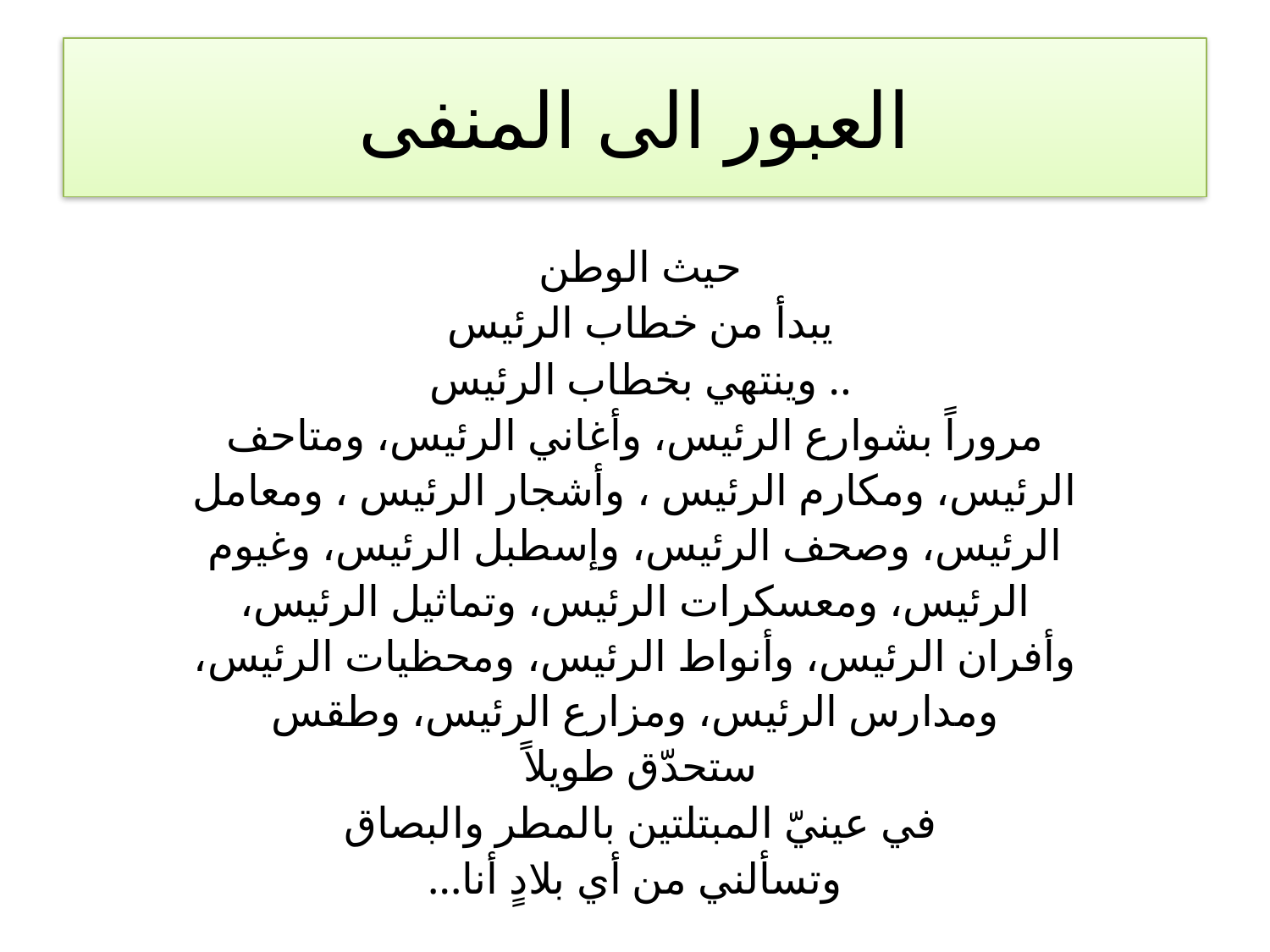

# العبور الى المنفى
| حيث الوطن |
| --- |
| يبدأ من خطاب الرئيس |
| .. وينتهي بخطاب الرئيس |
| مروراً بشوارع الرئيس، وأغاني الرئيس، ومتاحف الرئيس، ومكارم الرئيس ، وأشجار الرئيس ، ومعامل الرئيس، وصحف الرئيس، وإسطبل الرئيس، وغيوم الرئيس، ومعسكرات الرئيس، وتماثيل الرئيس، وأفران الرئيس، وأنواط الرئيس، ومحظيات الرئيس، ومدارس الرئيس، ومزارع الرئيس، وطقس |
| ستحدّق طويلاً |
| في عينيّ المبتلتين بالمطر والبصاق |
| وتسألني من أي بلادٍ أنا... |